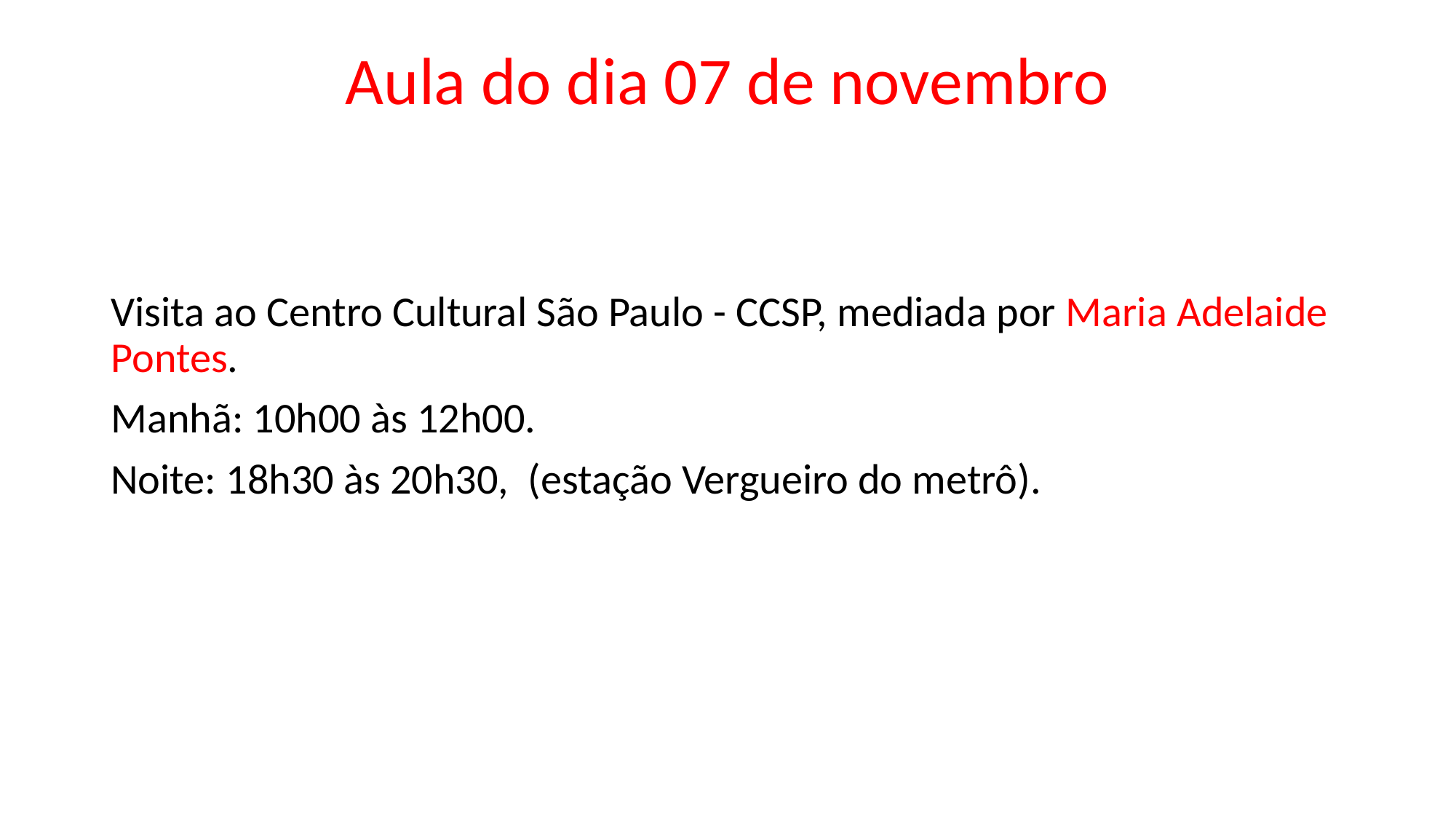

# Aula do dia 07 de novembro

Visita ao Centro Cultural São Paulo - CCSP, mediada por Maria Adelaide Pontes.
Manhã: 10h00 às 12h00.
Noite: 18h30 às 20h30,  (estação Vergueiro do metrô).